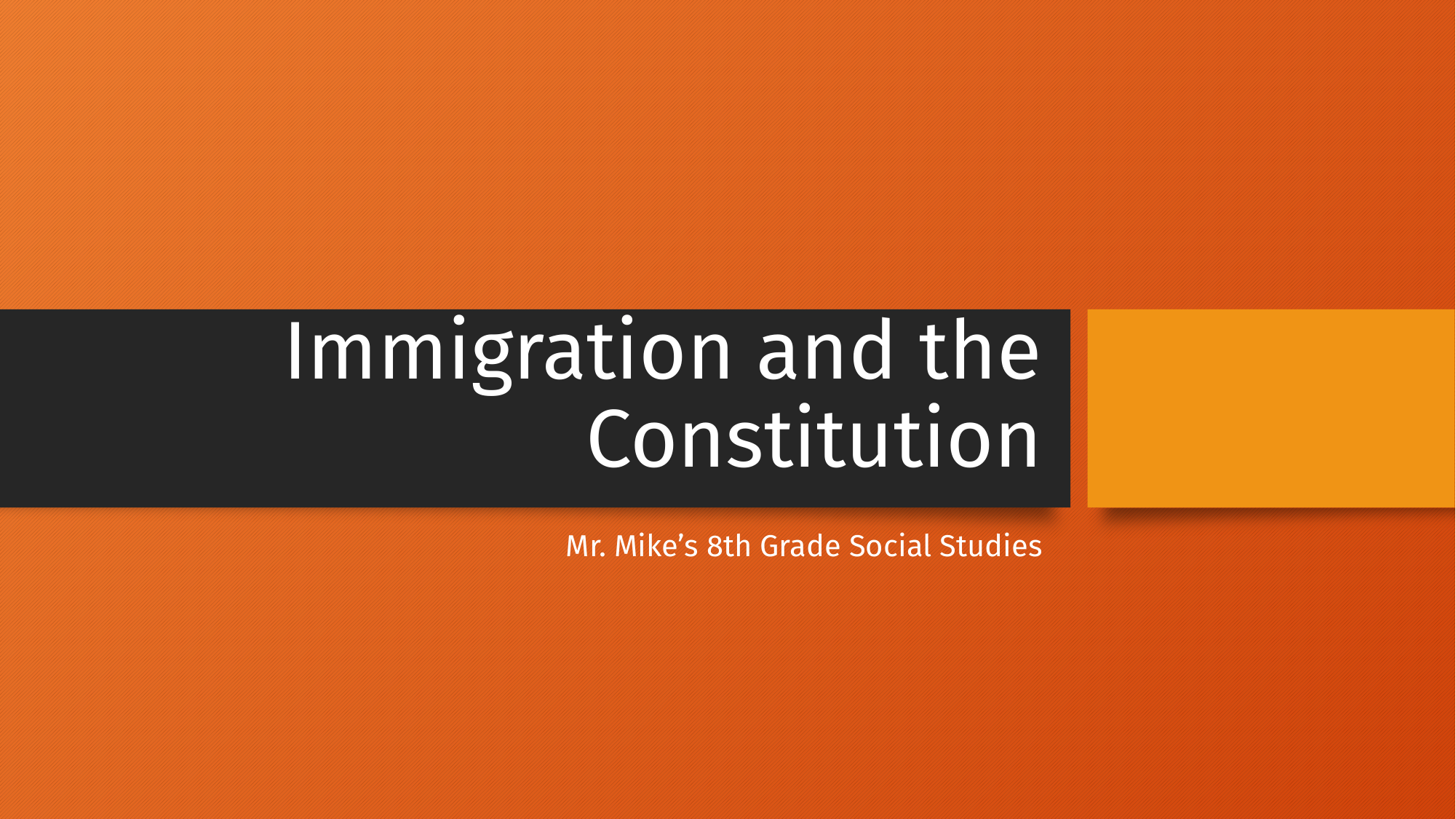

# Immigration and the Constitution
Mr. Mike’s 8th Grade Social Studies